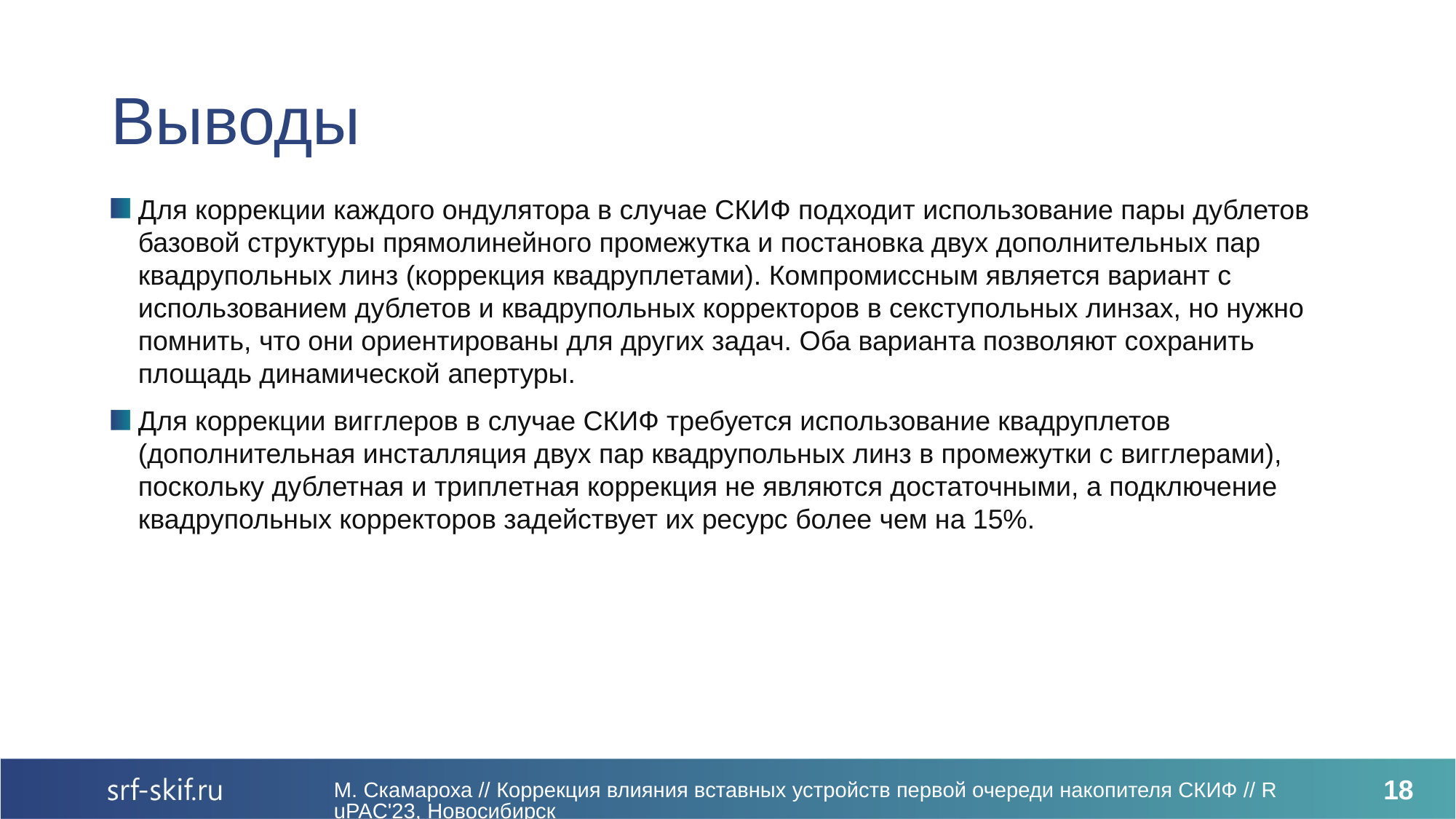

# Выводы
Для коррекции каждого ондулятора в случае СКИФ подходит использование пары дублетов базовой структуры прямолинейного промежутка и постановка двух дополнительных пар квадрупольных линз (коррекция квадруплетами). Компромиссным является вариант с использованием дублетов и квадрупольных корректоров в секступольных линзах, но нужно помнить, что они ориентированы для других задач. Оба варианта позволяют сохранить площадь динамической апертуры.
Для коррекции вигглеров в случае СКИФ требуется использование квадруплетов (дополнительная инсталляция двух пар квадрупольных линз в промежутки с вигглерами), поскольку дублетная и триплетная коррекция не являются достаточными, а подключение квадрупольных корректоров задействует их ресурс более чем на 15%.

М. Скамароха // Коррекция влияния вставных устройств первой очереди накопителя СКИФ // RuPAC'23, Новосибирск
18